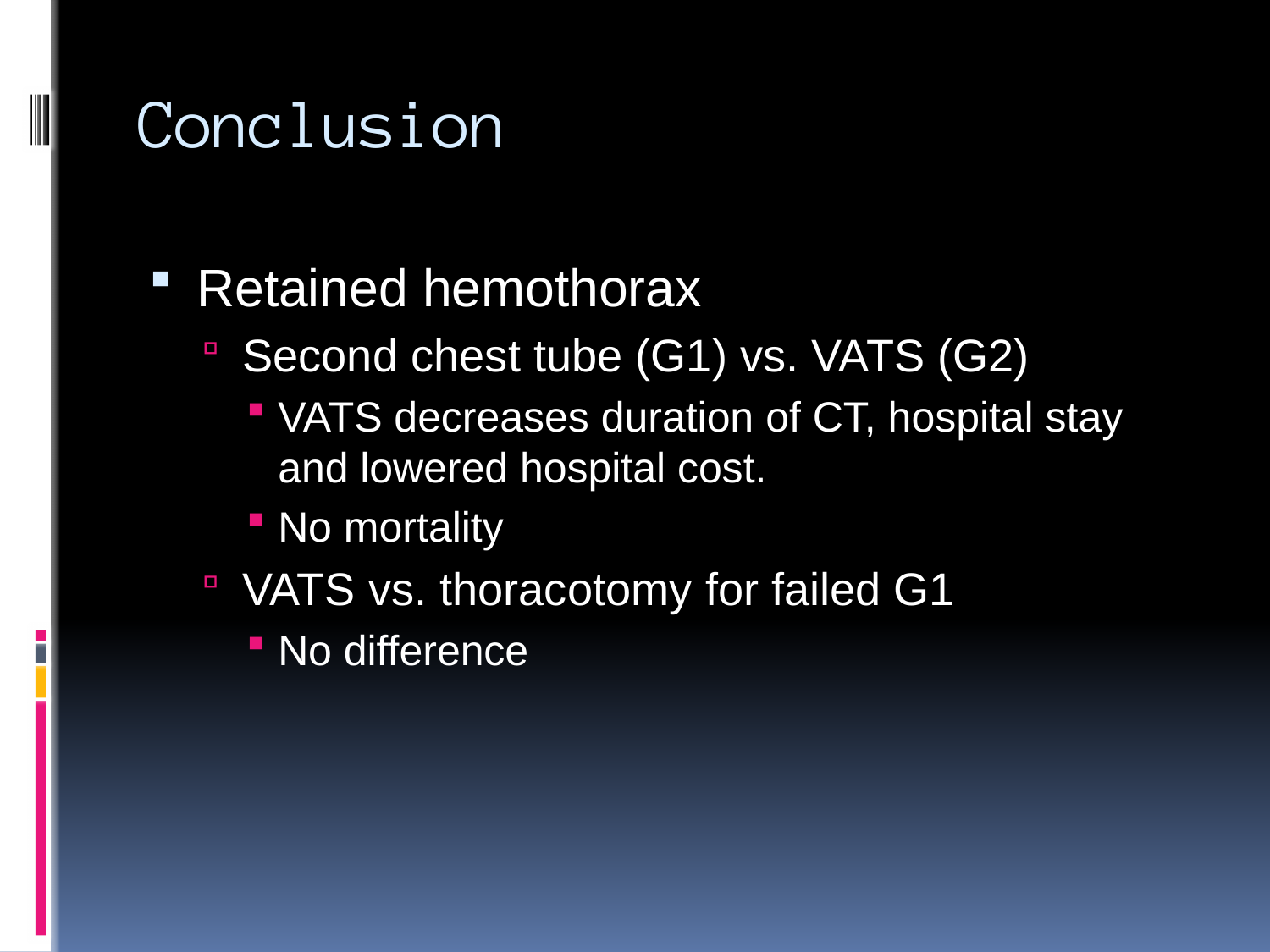

# Conclusion
Retained hemothorax
Second chest tube (G1) vs. VATS (G2)
VATS decreases duration of CT, hospital stay and lowered hospital cost.
No mortality
VATS vs. thoracotomy for failed G1
No difference